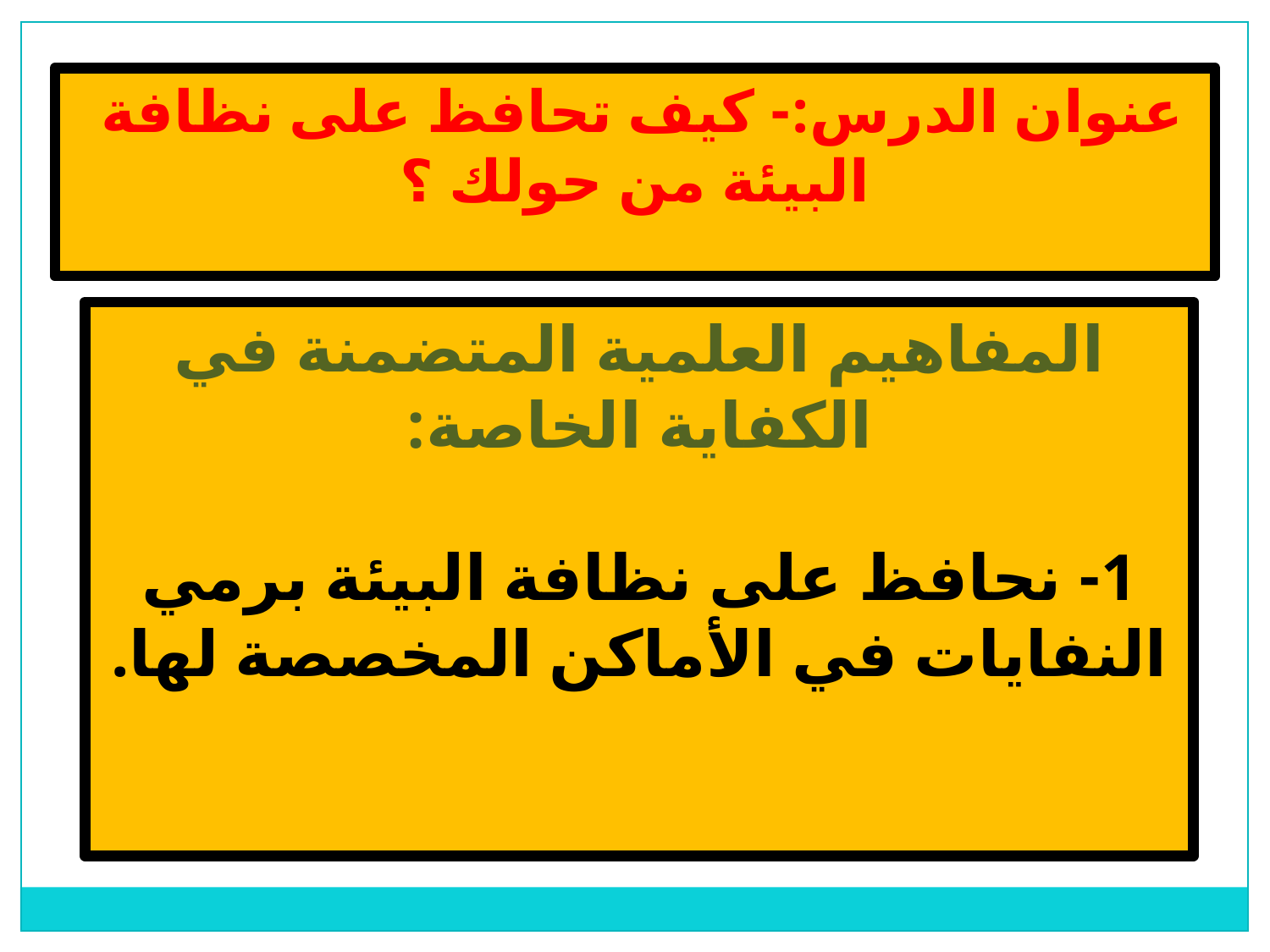

عنوان الدرس:- كيف تحافظ على نظافة البيئة من حولك ؟
المفاهيم العلمية المتضمنة في الكفاية الخاصة:

1- نحافظ على نظافة البيئة برمي النفايات في الأماكن المخصصة لها.